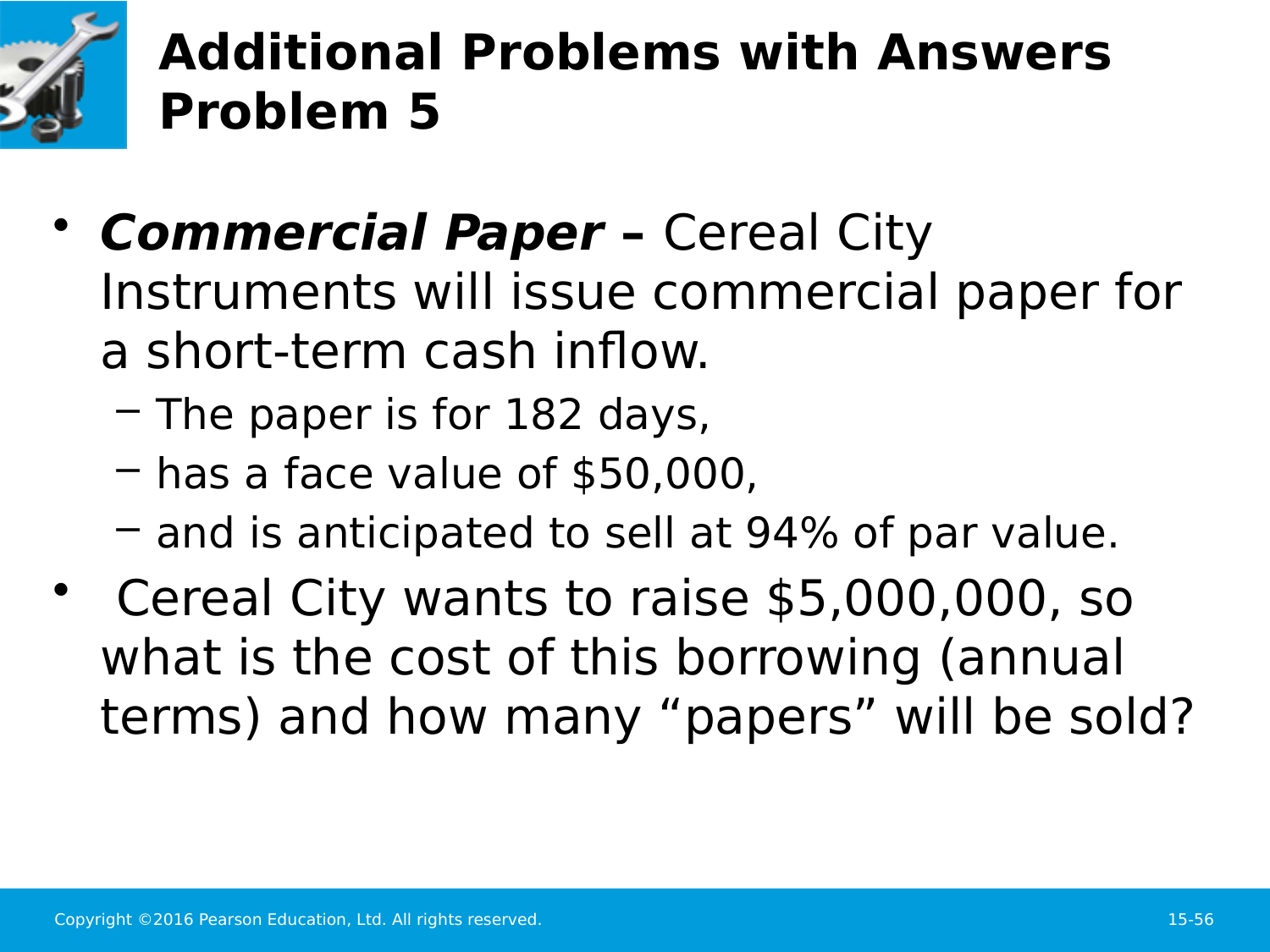

# Additional Problems with Answers Problem 5
Commercial Paper – Cereal City Instruments will issue commercial paper for a short-term cash inflow.
The paper is for 182 days,
has a face value of $50,000,
and is anticipated to sell at 94% of par value.
 Cereal City wants to raise $5,000,000, so what is the cost of this borrowing (annual terms) and how many “papers” will be sold?